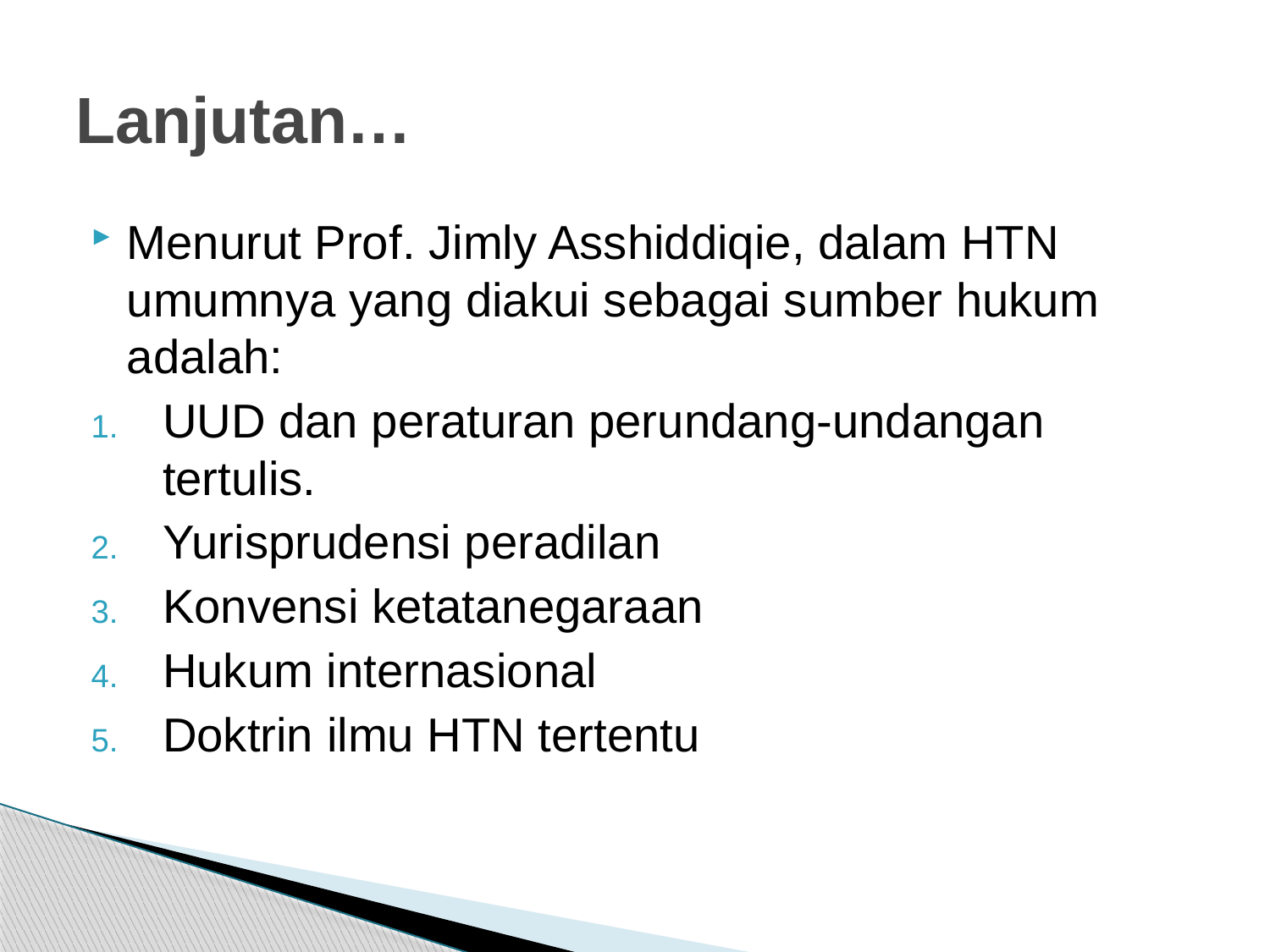

# Lanjutan…
Menurut Prof. Jimly Asshiddiqie, dalam HTN umumnya yang diakui sebagai sumber hukum adalah:
UUD dan peraturan perundang-undangan tertulis.
Yurisprudensi peradilan
Konvensi ketatanegaraan
Hukum internasional
Doktrin ilmu HTN tertentu